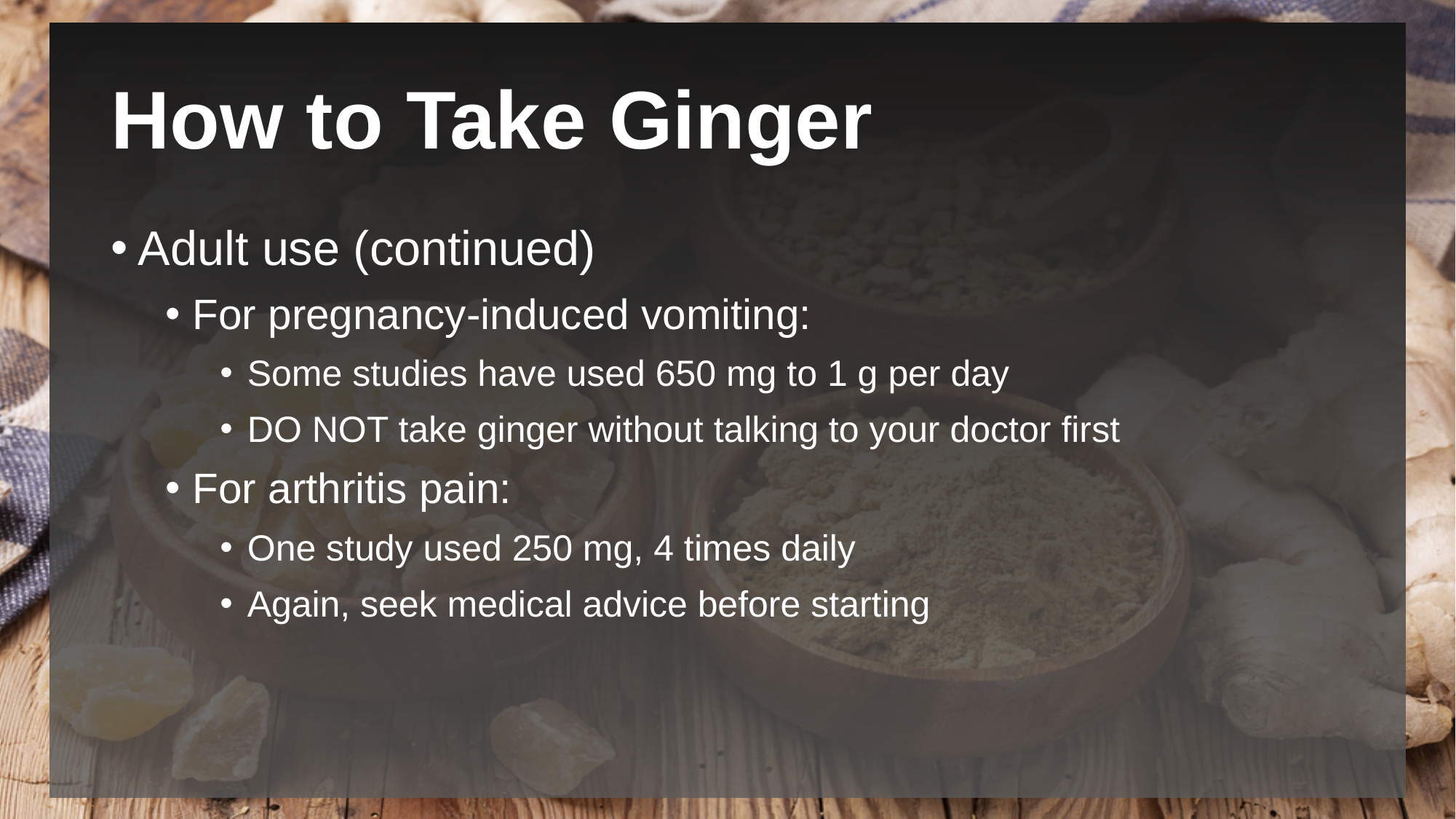

# How to Take Ginger
Adult use (continued)
For pregnancy-induced vomiting:
Some studies have used 650 mg to 1 g per day
DO NOT take ginger without talking to your doctor first
For arthritis pain:
One study used 250 mg, 4 times daily
Again, seek medical advice before starting